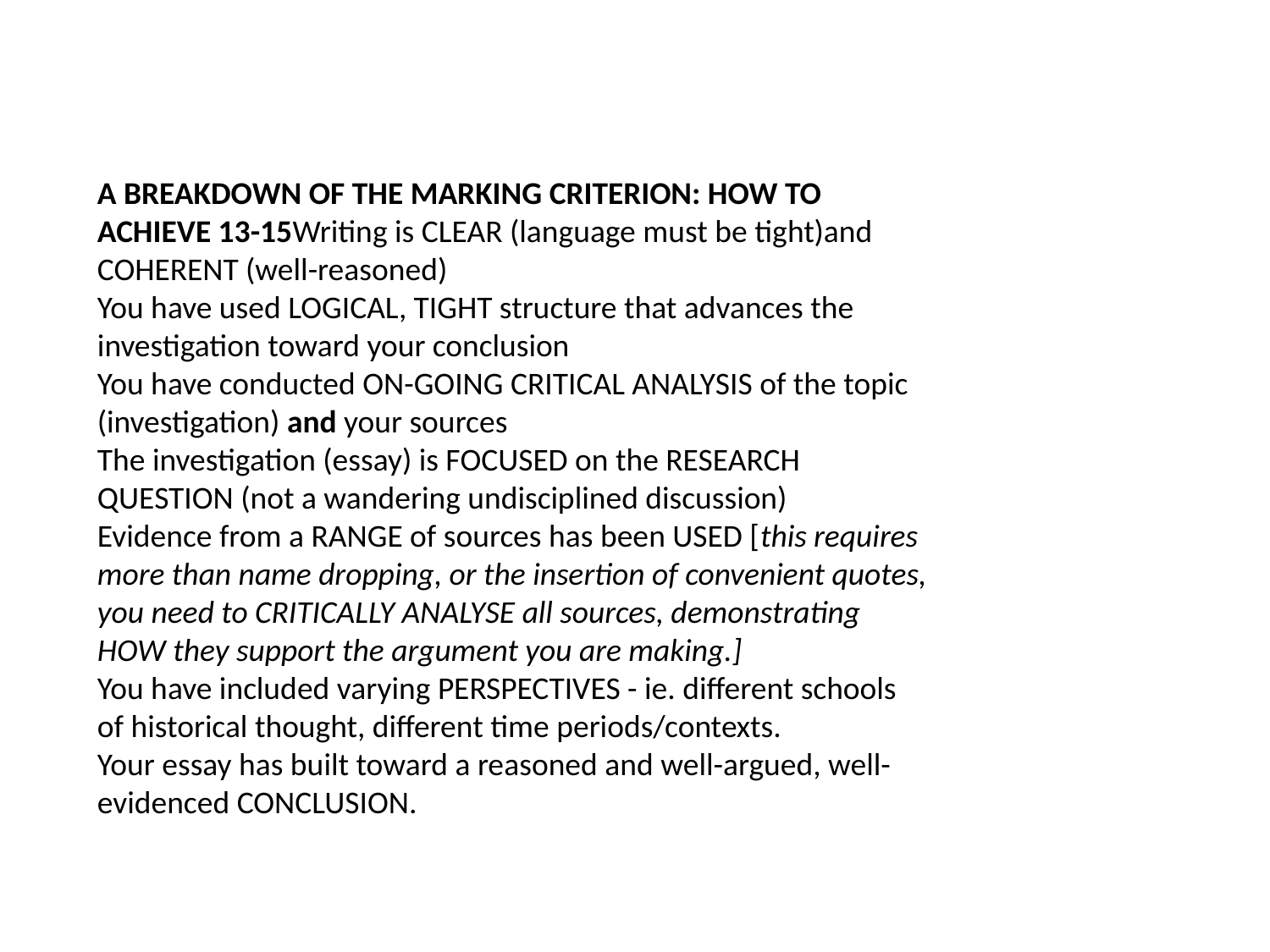

A BREAKDOWN OF THE MARKING CRITERION: HOW TO ACHIEVE 13-15Writing is CLEAR (language must be tight)and COHERENT (well-reasoned)
You have used LOGICAL, TIGHT structure that advances the investigation toward your conclusion
You have conducted ON-GOING CRITICAL ANALYSIS of the topic (investigation) and your sources
The investigation (essay) is FOCUSED on the RESEARCH QUESTION (not a wandering undisciplined discussion)
Evidence from a RANGE of sources has been USED [this requires more than name dropping, or the insertion of convenient quotes, you need to CRITICALLY ANALYSE all sources, demonstrating HOW they support the argument you are making.]
You have included varying PERSPECTIVES - ie. different schools of historical thought, different time periods/contexts.
Your essay has built toward a reasoned and well-argued, well-evidenced CONCLUSION.